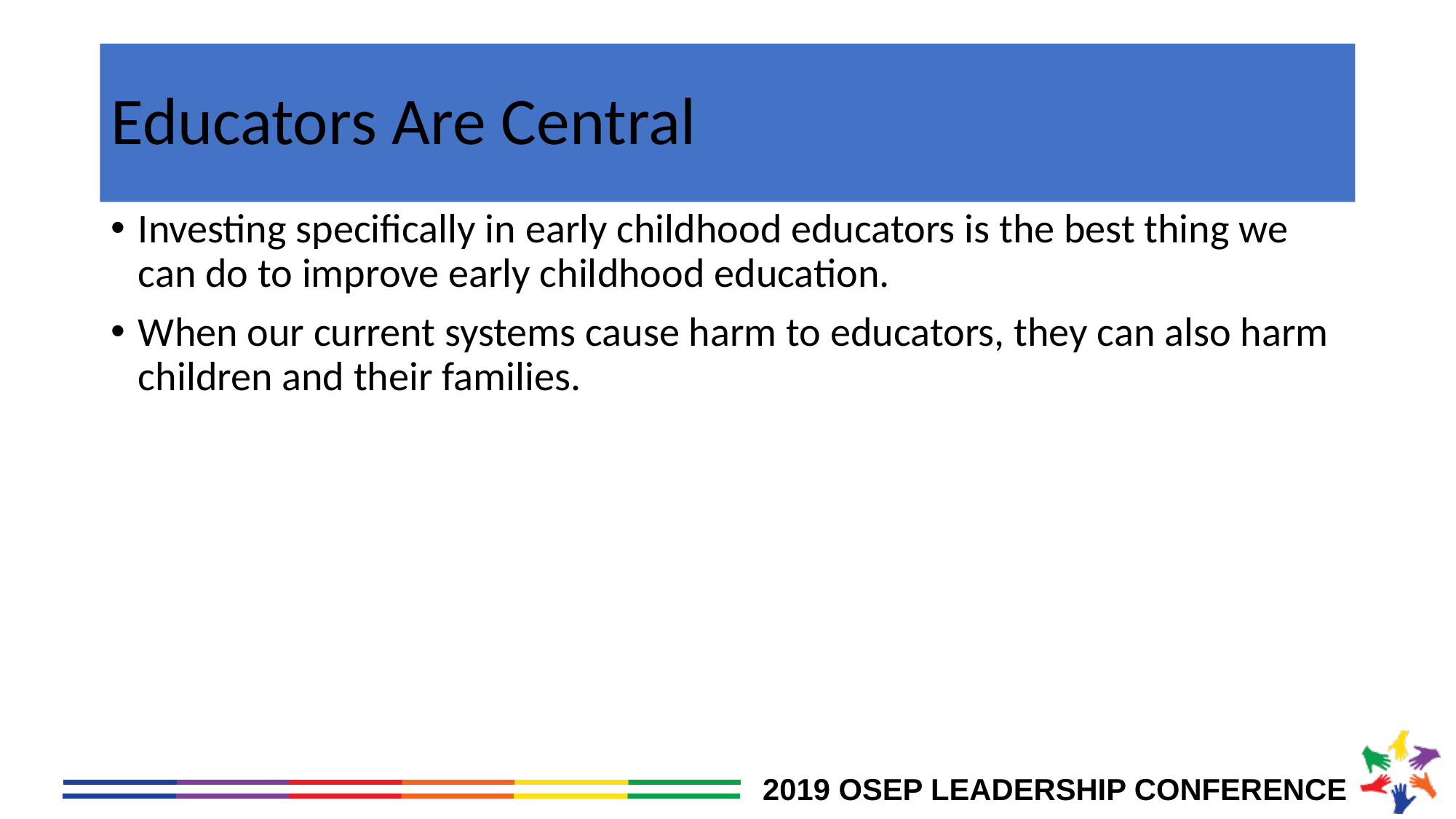

# Educators Are Central
Investing specifically in early childhood educators is the best thing we can do to improve early childhood education.
When our current systems cause harm to educators, they can also harm children and their families.